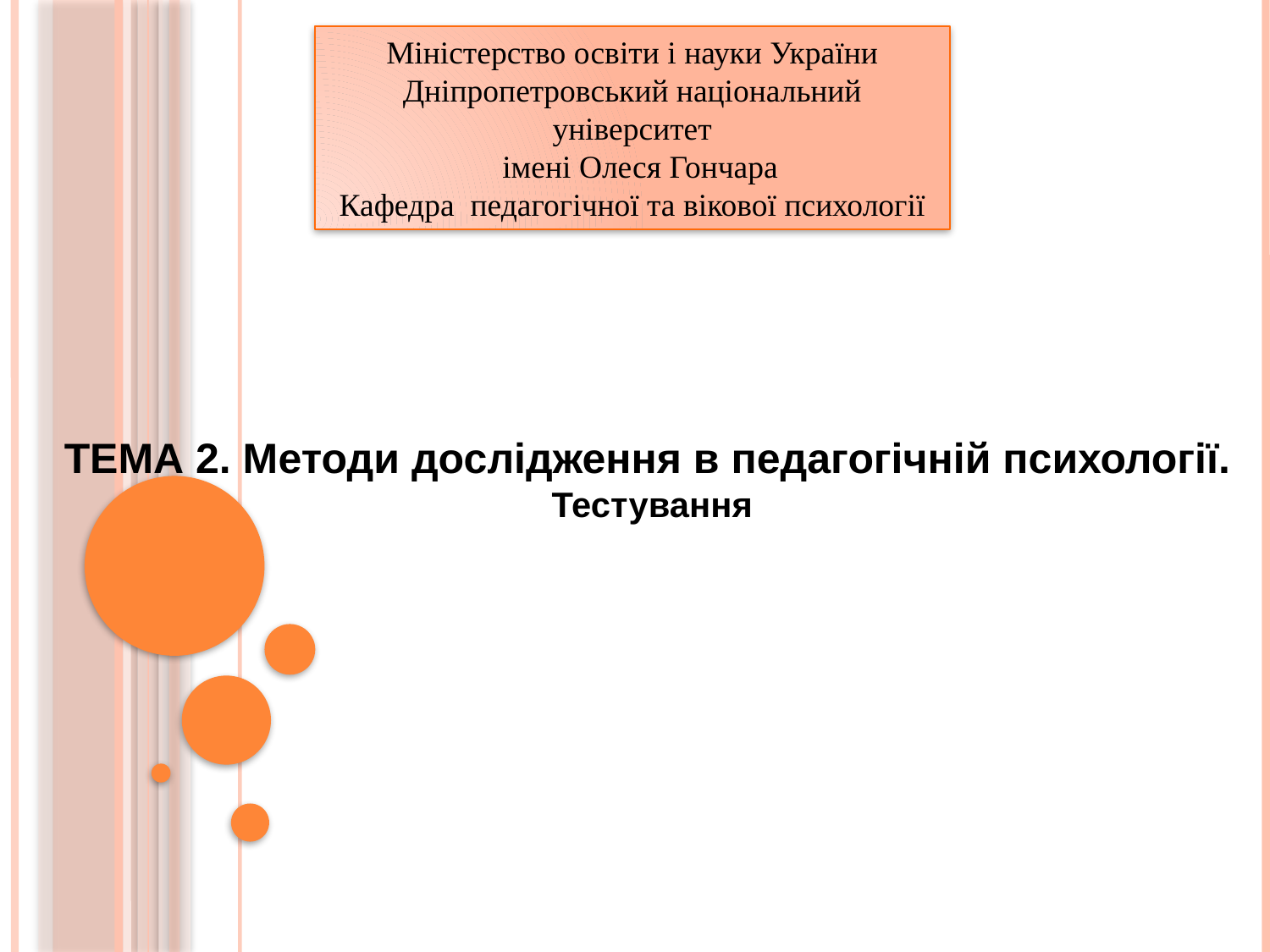

Міністерство освіти і науки України
Дніпропетровський національний університет
  імені Олеся Гончара
Кафедра  педагогічної та вікової психології
ТЕМА 2. Методи дослідження в педагогічній психології.
Тестування